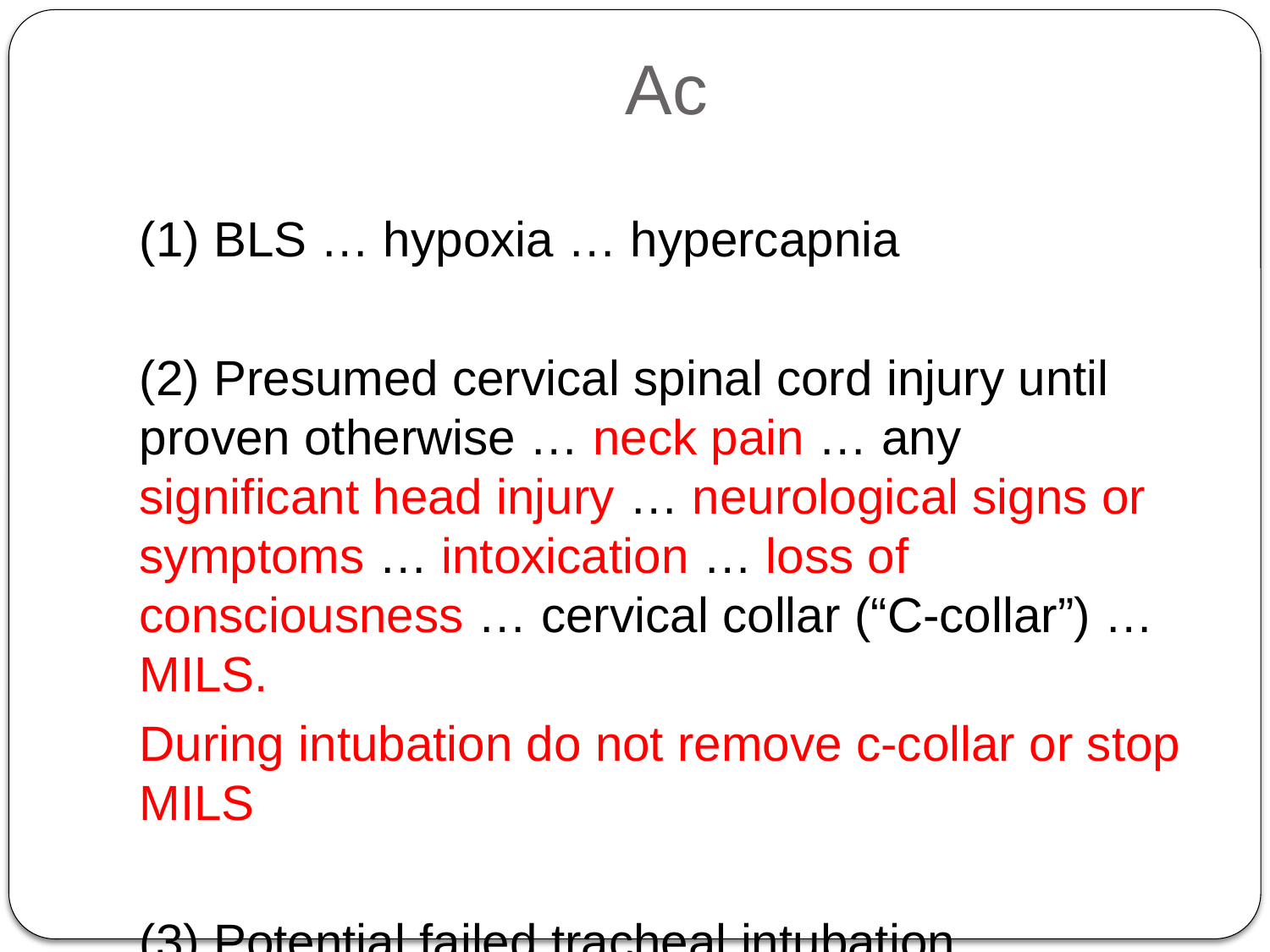

# Ac
(1) BLS … hypoxia … hypercapnia

(2) Presumed cervical spinal cord injury until proven otherwise … neck pain … any significant head injury … neurological signs or symptoms … intoxication … loss of consciousness … cervical collar (“C-collar”) … MILS.
During intubation do not remove c-collar or stop MILS

(3) Potential failed tracheal intubation … alternative airway devices are now approved for resuscitation